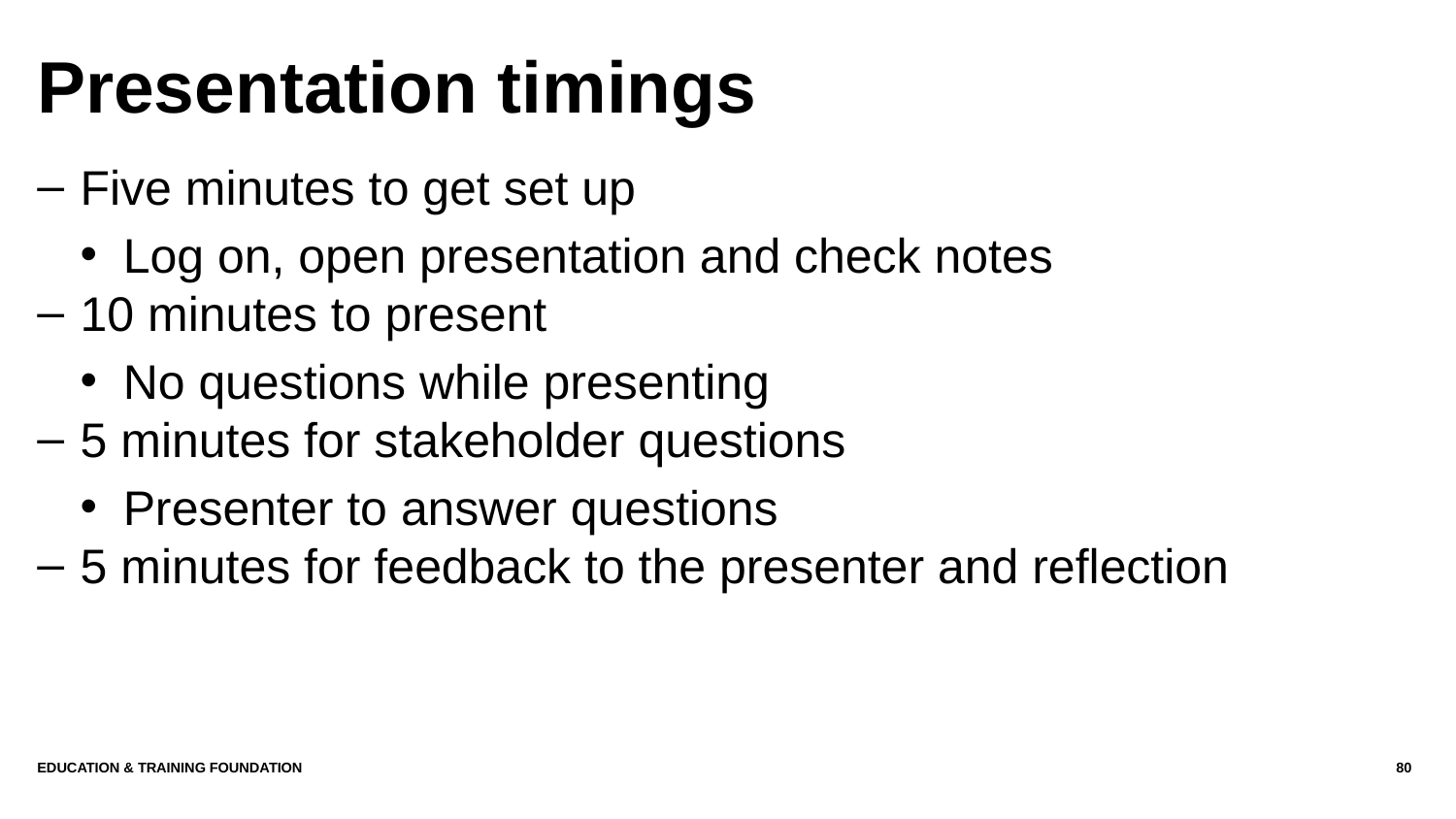

# Presentation timings
Five minutes to get set up
Log on, open presentation and check notes
10 minutes to present
No questions while presenting
5 minutes for stakeholder questions
Presenter to answer questions
5 minutes for feedback to the presenter and reflection

Education & Training Foundation
80